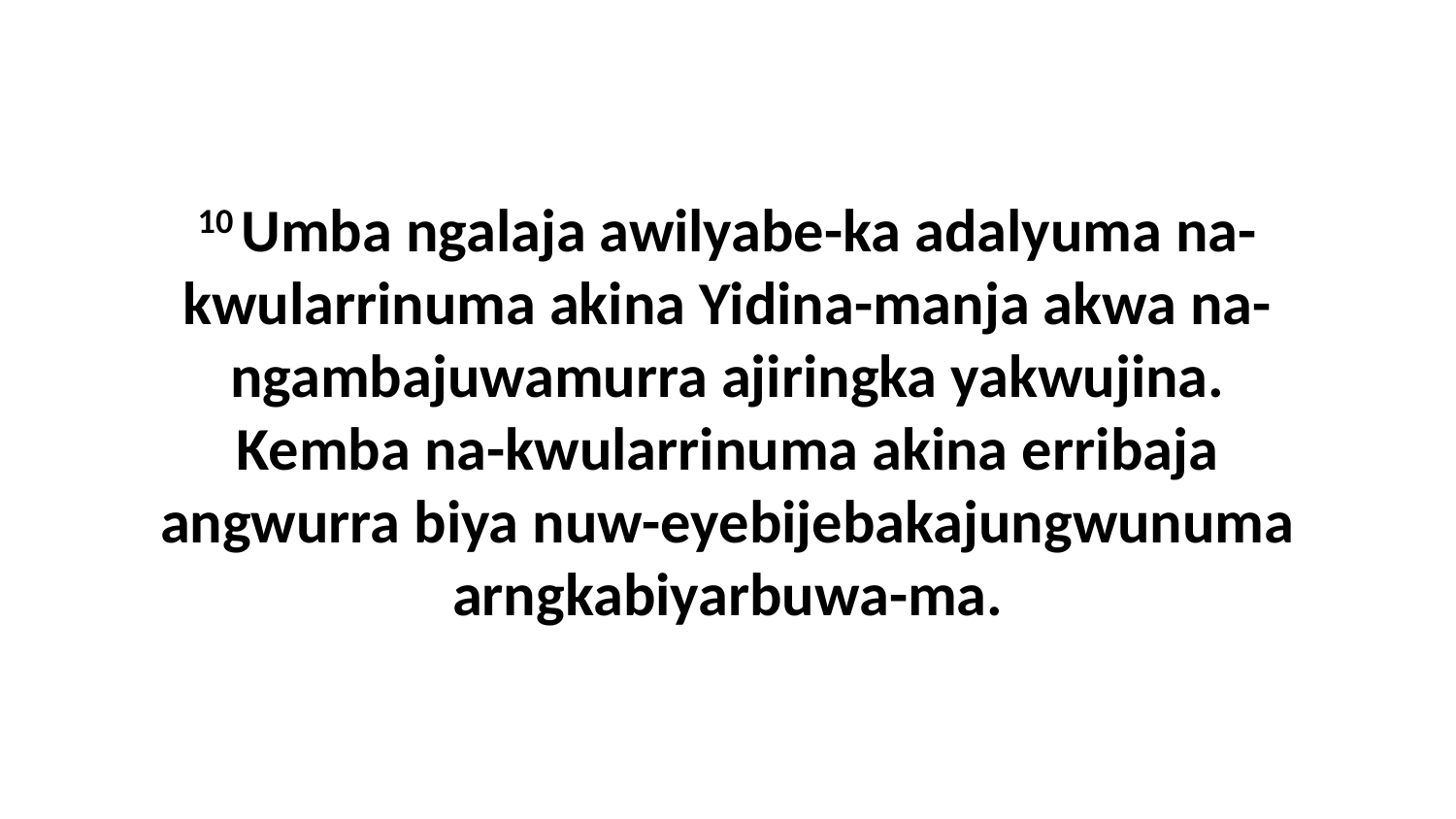

10 Umba ngalaja awilyabe-ka adalyuma na-kwularrinuma akina Yidina-manja akwa na-ngambajuwamurra ajiringka yakwujina. Kemba na-kwularrinuma akina erribaja angwurra biya nuw-eyebijebakajungwunuma arngkabiyarbuwa-ma.